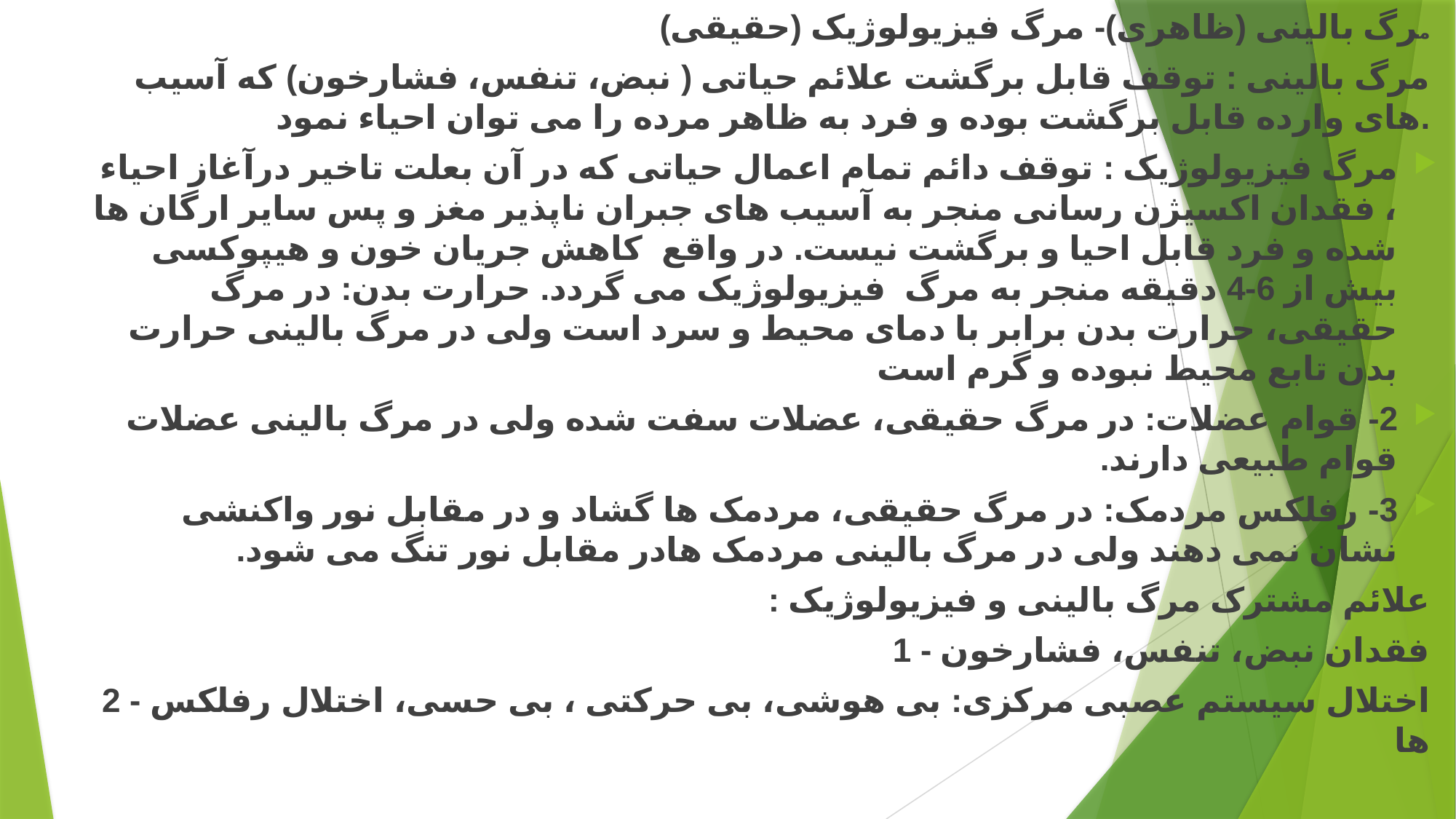

مرگ بالینی (ظاهری)- مرگ فیزیولوژیک (حقیقی)
مرگ بالینی : توقف قابل برگشت علائم حیاتی ( نبض، تنفس، فشارخون) که آسیب های وارده قابل برگشت بوده و فرد به ظاهر مرده را می توان احیاء نمود.
مرگ فیزیولوژیک : توقف دائم تمام اعمال حیاتی که در آن بعلت تاخیر درآغاز احیاء ، فقدان اکسیژن رسانی منجر به آسیب های جبران ناپذیر مغز و پس سایر ارگان ها شده و فرد قابل احیا و برگشت نیست. در واقع  کاهش جریان خون و هیپوکسی بیش از 6-4 دقیقه منجر به مرگ  فیزیولوژیک می گردد. حرارت بدن: در مرگ حقیقی، حرارت بدن برابر با دمای محیط و سرد است ولی در مرگ بالینی حرارت بدن تابع محیط نبوده و گرم است
2- قوام عضلات: در مرگ حقیقی، عضلات سفت شده ولی در مرگ بالینی عضلات قوام طبیعی دارند.
3- رفلکس مردمک: در مرگ حقیقی، مردمک ها گشاد و در مقابل نور واکنشی نشان نمی دهند ولی در مرگ بالینی مردمک هادر مقابل نور تنگ می شود.
علائم مشترک مرگ بالینی و فیزیولوژیک :
1 - فقدان نبض، تنفس، فشارخون
2 - اختلال سیستم عصبی مرکزی: بی هوشی، بی حرکتی ، بی حسی، اختلال رفلکس ها